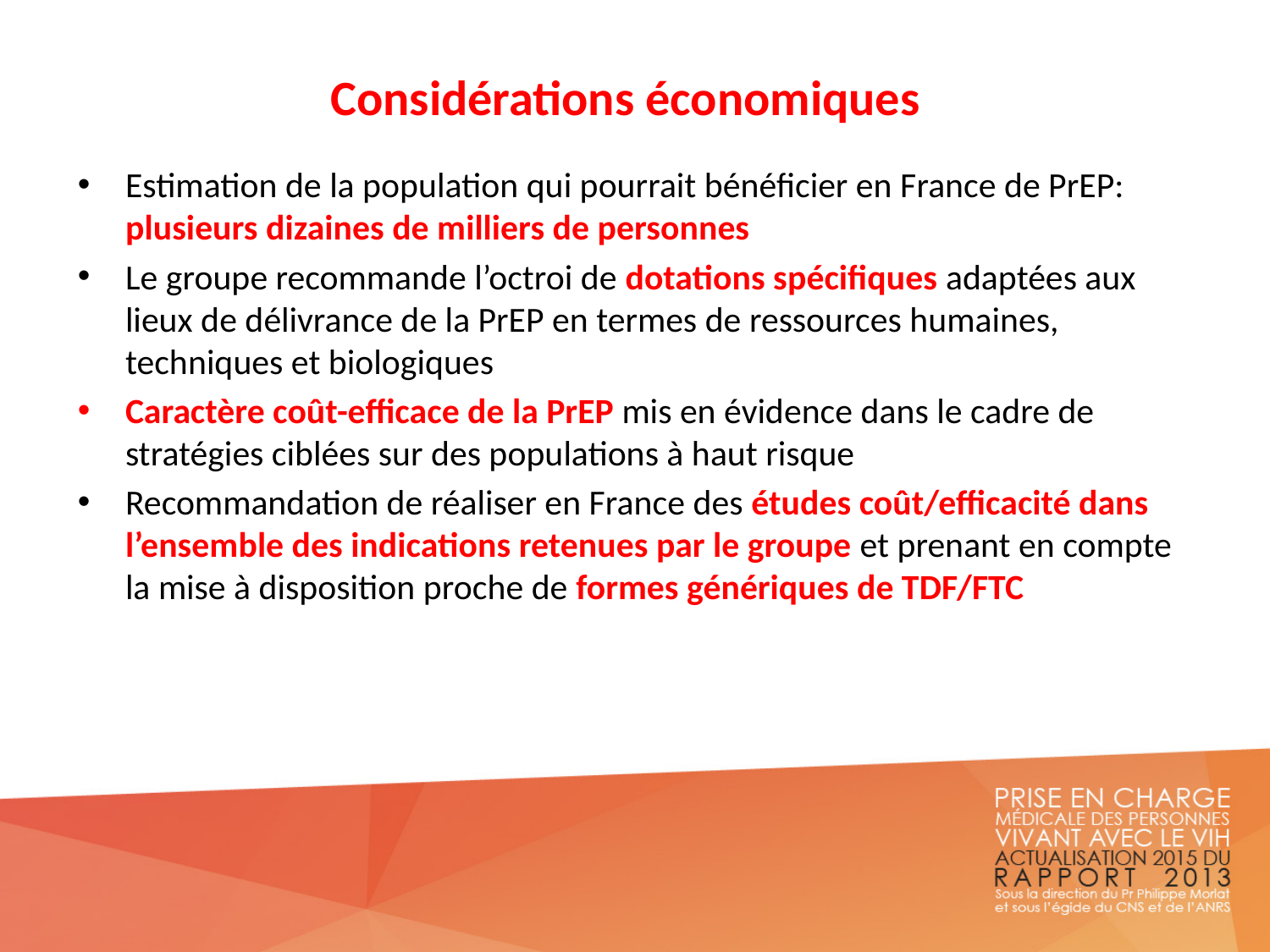

# Considérations économiques
Estimation de la population qui pourrait bénéficier en France de PrEP: plusieurs dizaines de milliers de personnes
Le groupe recommande l’octroi de dotations spécifiques adaptées aux lieux de délivrance de la PrEP en termes de ressources humaines, techniques et biologiques
Caractère coût-efficace de la PrEP mis en évidence dans le cadre de stratégies ciblées sur des populations à haut risque
Recommandation de réaliser en France des études coût/efficacité dans l’ensemble des indications retenues par le groupe et prenant en compte la mise à disposition proche de formes génériques de TDF/FTC